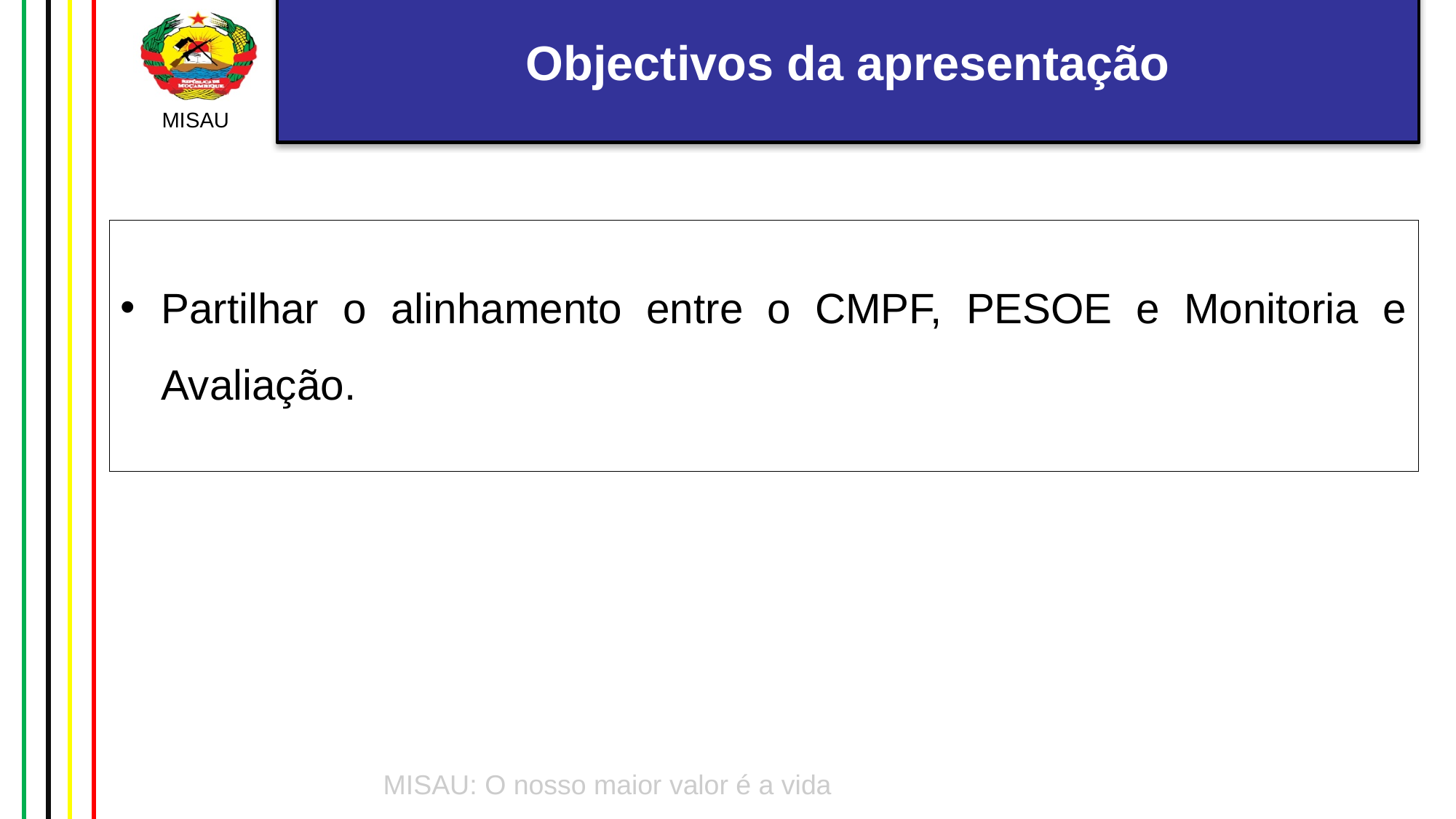

# Objectivos da apresentação

Partilhar o alinhamento entre o CMPF, PESOE e Monitoria e Avaliação.
8/8/2024
2